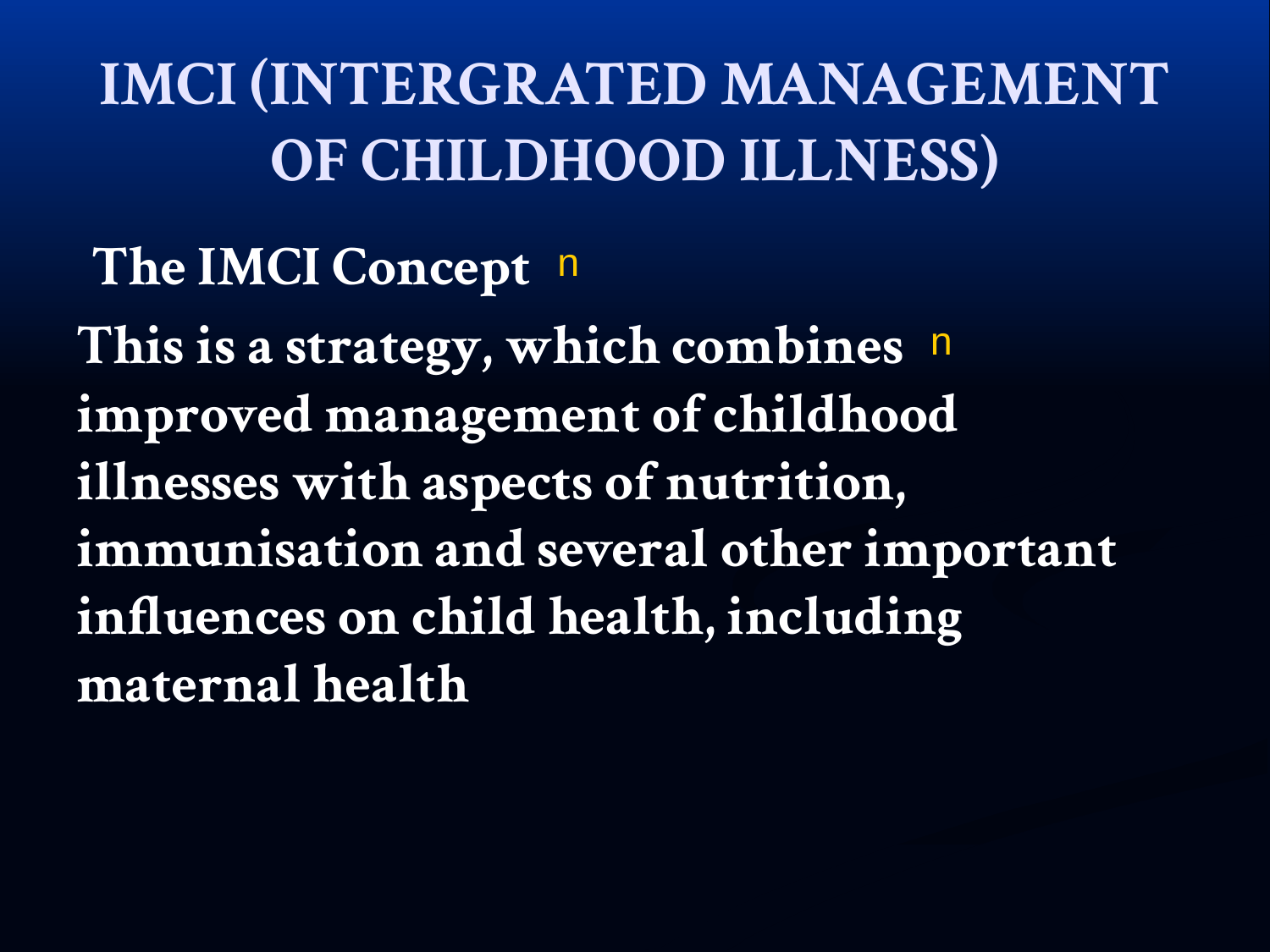

# IMCI (INTERGRATED MANAGEMENT OF CHILDHOOD ILLNESS)
The IMCI Concept
This is a strategy, which combines improved management of childhood illnesses with aspects of nutrition, immunisation and several other important influences on child health, including maternal health